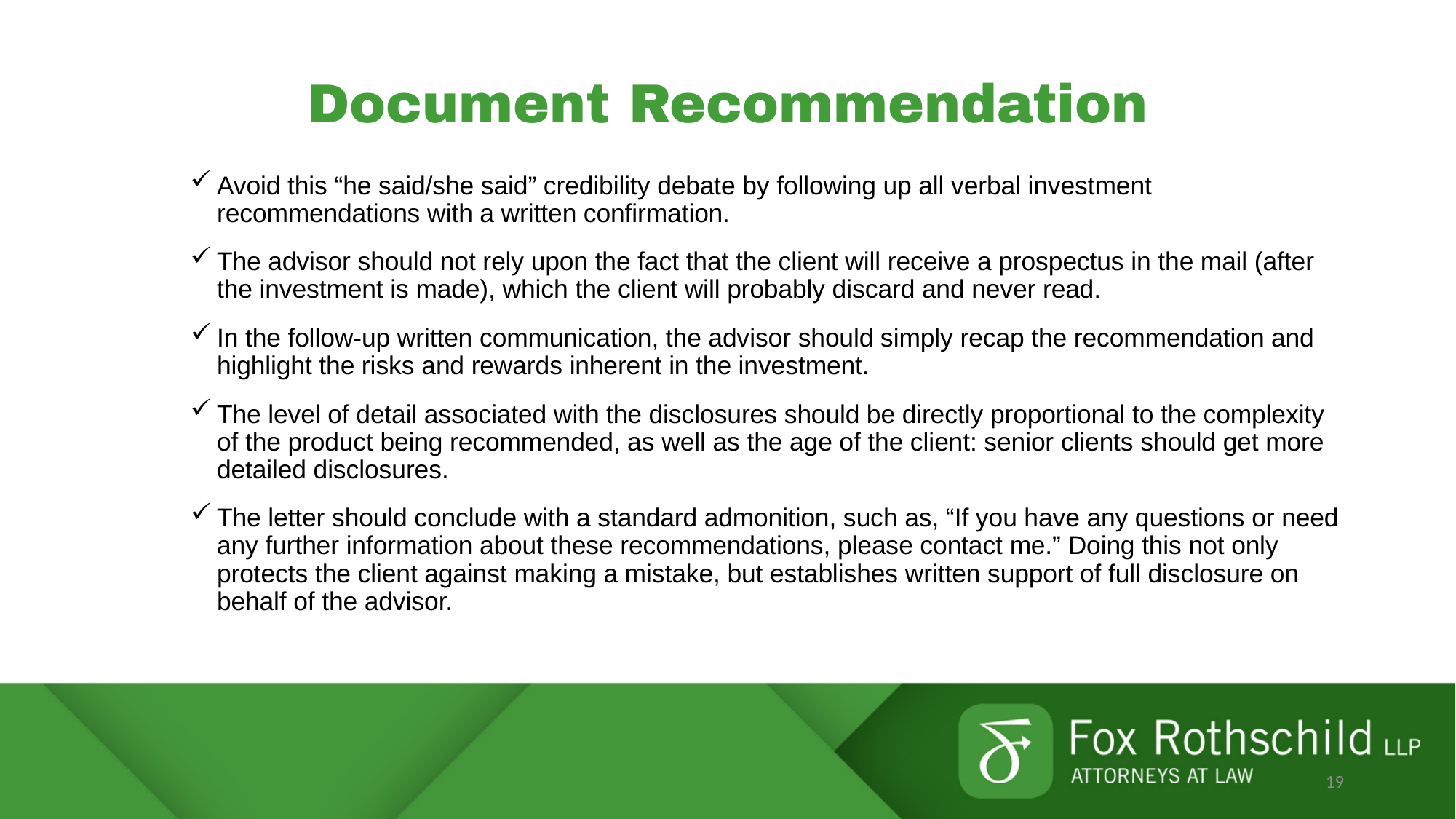

# Document Recommendation
Avoid this “he said/she said” credibility debate by following up all verbal investment recommendations with a written confirmation.
The advisor should not rely upon the fact that the client will receive a prospectus in the mail (after the investment is made), which the client will probably discard and never read.
In the follow-up written communication, the advisor should simply recap the recommendation and highlight the risks and rewards inherent in the investment.
The level of detail associated with the disclosures should be directly proportional to the complexity of the product being recommended, as well as the age of the client: senior clients should get more detailed disclosures.
The letter should conclude with a standard admonition, such as, “If you have any questions or need any further information about these recommendations, please contact me.” Doing this not only protects the client against making a mistake, but establishes written support of full disclosure on behalf of the advisor.

19